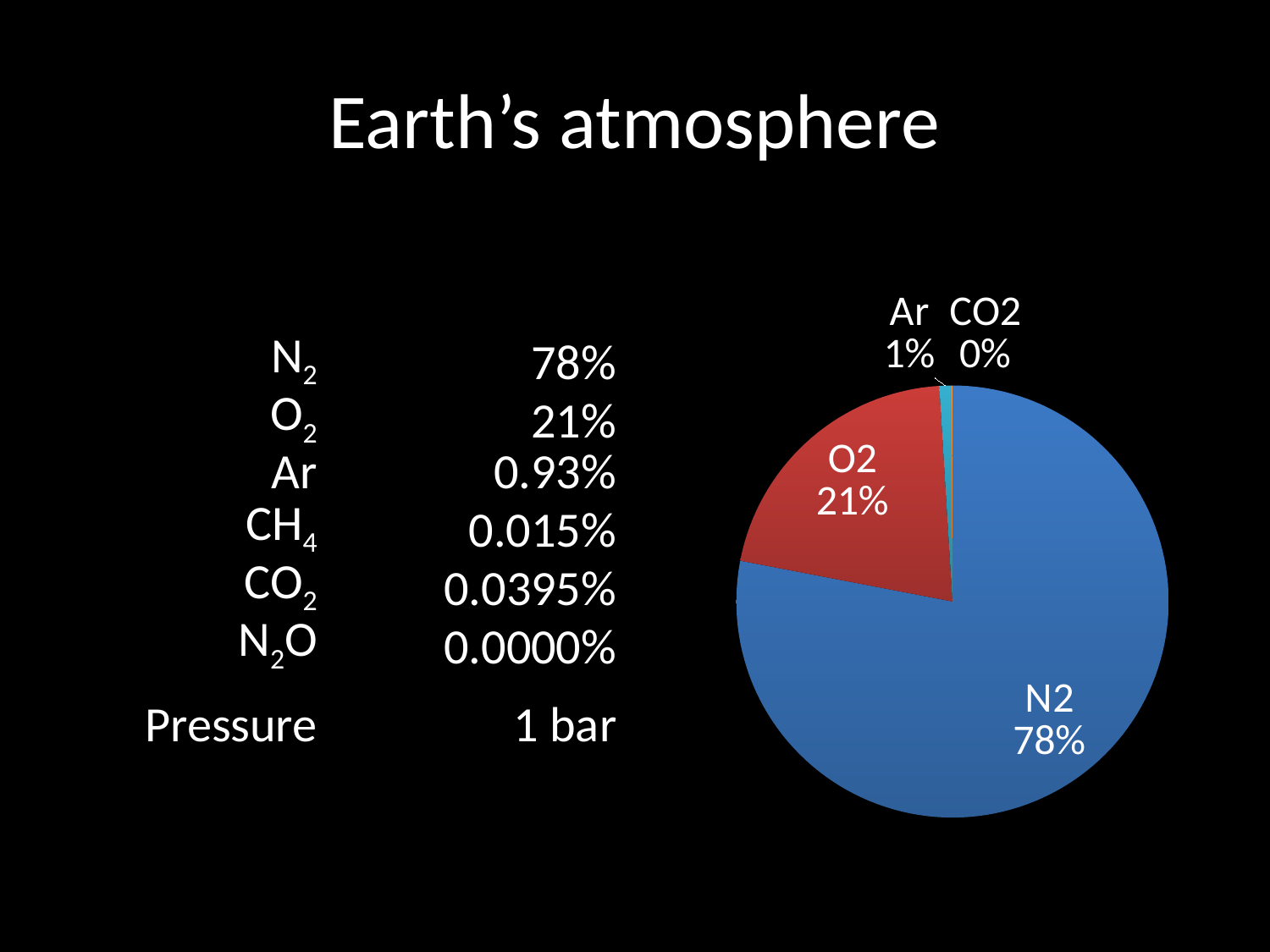

# Earth’s atmosphere
|  |  |
| --- | --- |
| N2 | 78% |
| O2 | 21% |
| Ar | 0.93% |
| CH4 | 0.015% |
| CO2 | 0.0395% |
| N2O | 0.0000% |
| Pressure | 1 bar |

### Chart

| Category | Earth |
|---|---|
| N2 | 0.78 |
| O2 | 0.21 |
| SO2 | None |
| H2O | None |
| Ar | 0.00934 |
| CO2 | 0.000395 |